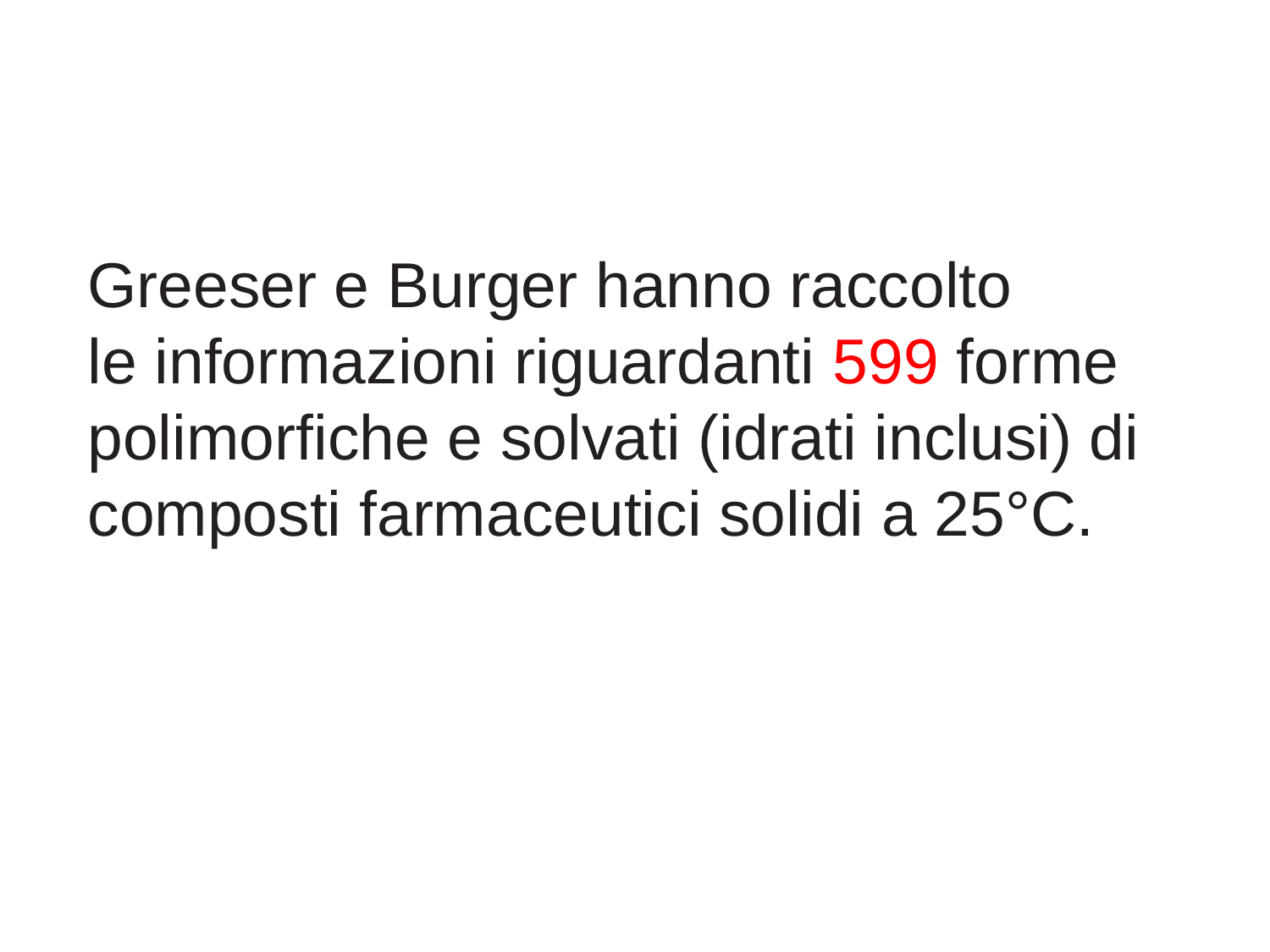

Greeser e Burger hanno raccolto
le informazioni riguardanti 599 forme
polimorfiche e solvati (idrati inclusi) di composti farmaceutici solidi a 25°C.